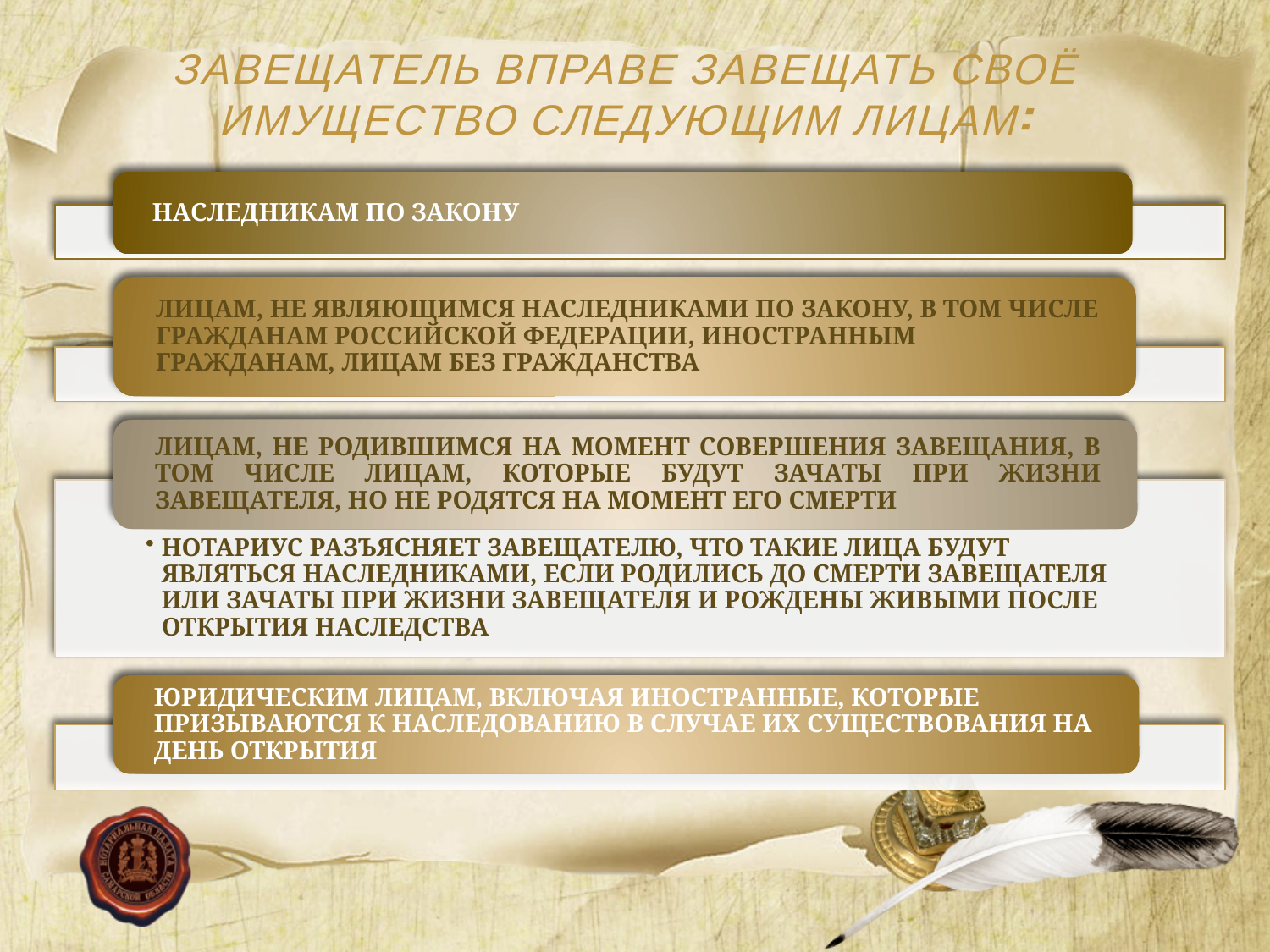

ЗАВЕЩАТЕЛЬ ВПРАВЕ ЗАВЕЩАТЬ СВОЁ ИМУЩЕСТВО СЛЕДУЮЩИМ ЛИЦАМ:
Наследникам по закону
лицам, не являющимся наследниками по закону, в том числе гражданам российской федерации, иностранным гражданам, лицам без гражданства
нотариус разъясняет завещателю, что такие лица будут являться наследниками, если родились до смерти завещателя или зачаты при жизни завещателя и рождены живыми после открытия наследства
ЛИЦАМ, НЕ РОДИВШИМСЯ НА МОМЕНТ СОВЕРШЕНИЯ ЗАВЕЩАНИЯ, В ТОМ ЧИСЛЕ ЛИЦАМ, КОТОРЫЕ БУДУТ ЗАЧАТЫ ПРИ ЖИЗНИ ЗАВЕЩАТЕЛЯ, НО НЕ РОДЯТСЯ НА МОМЕНТ ЕГО СМЕРТИ
ЮРИДИЧЕСКИМ ЛИЦАМ, ВКЛЮЧАЯ ИНОСТРАННЫЕ, КОТОРЫЕ ПРИЗЫВАЮТСЯ К НАСЛЕДОВАНИЮ В СЛУЧАЕ ИХ СУЩЕСТВОВАНИЯ НА ДЕНЬ ОТКРЫТИЯ